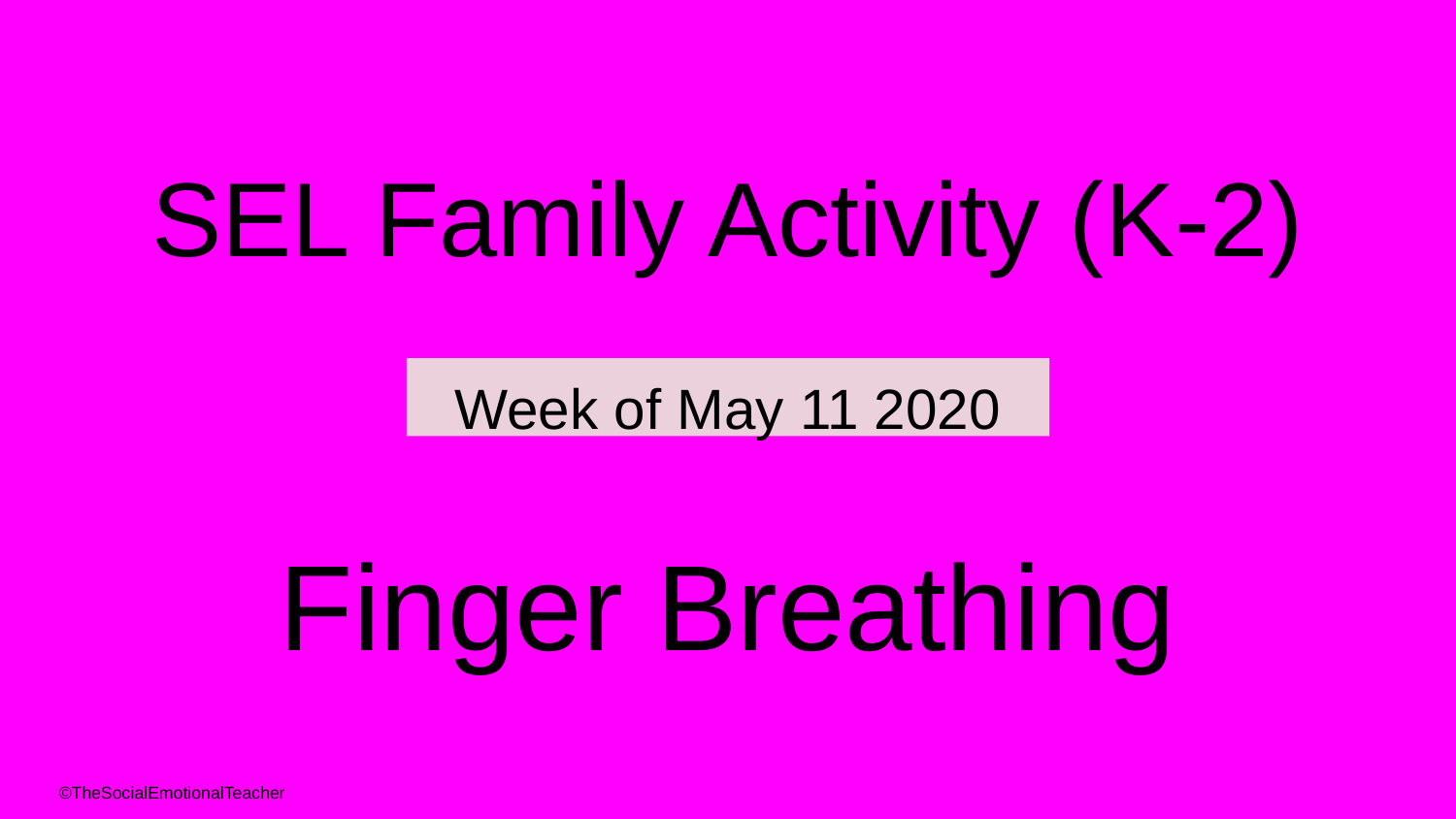

# SEL Family Activity (K-2)
Week of May 11 2020
Finger Breathing
©TheSocialEmotionalTeacher